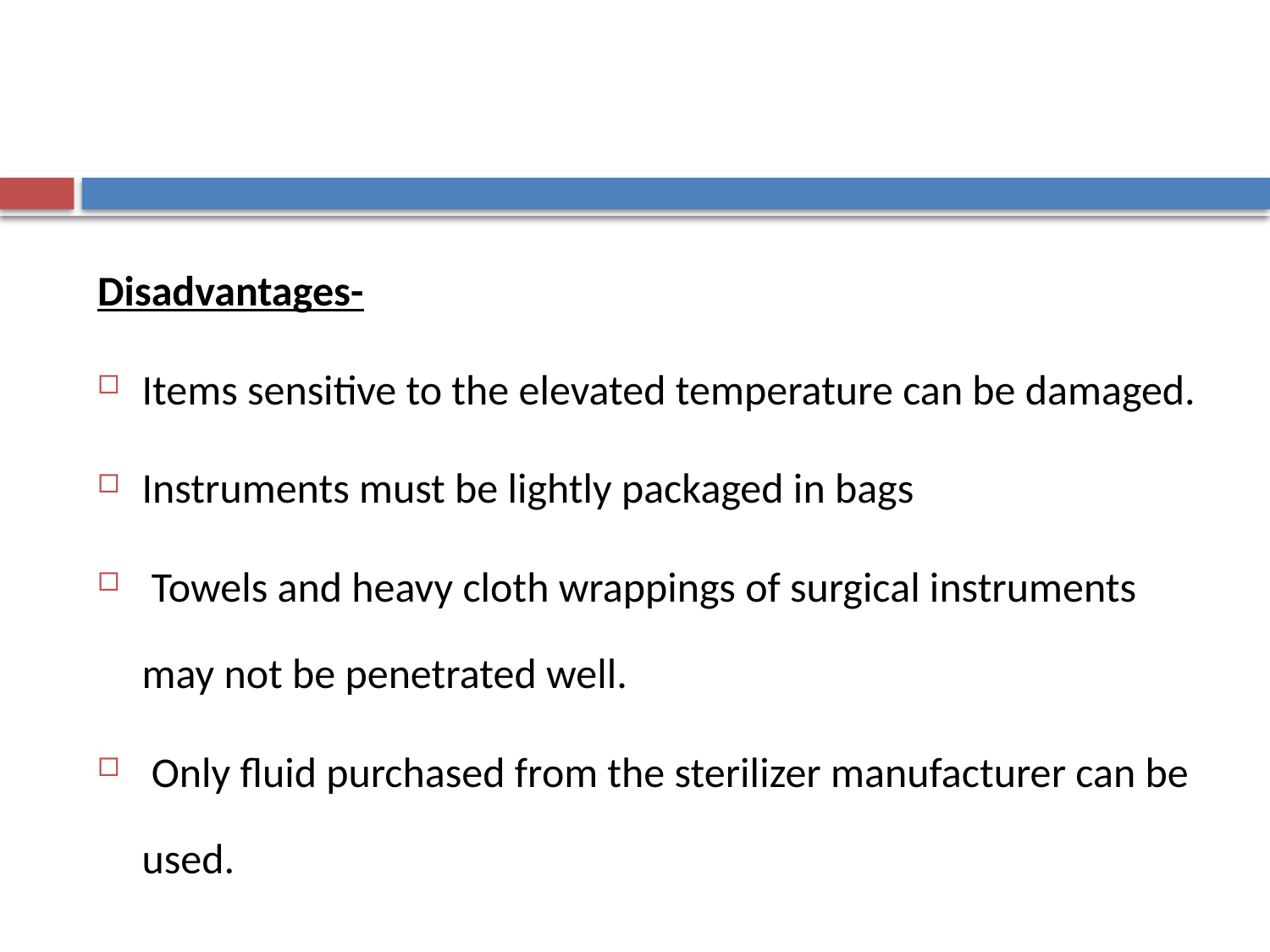

#
Disadvantages-
Items sensitive to the elevated temperature can be damaged.
Instruments must be lightly packaged in bags
 Towels and heavy cloth wrappings of surgical instruments may not be penetrated well.
 Only ﬂuid purchased from the sterilizer manufacturer can be used.